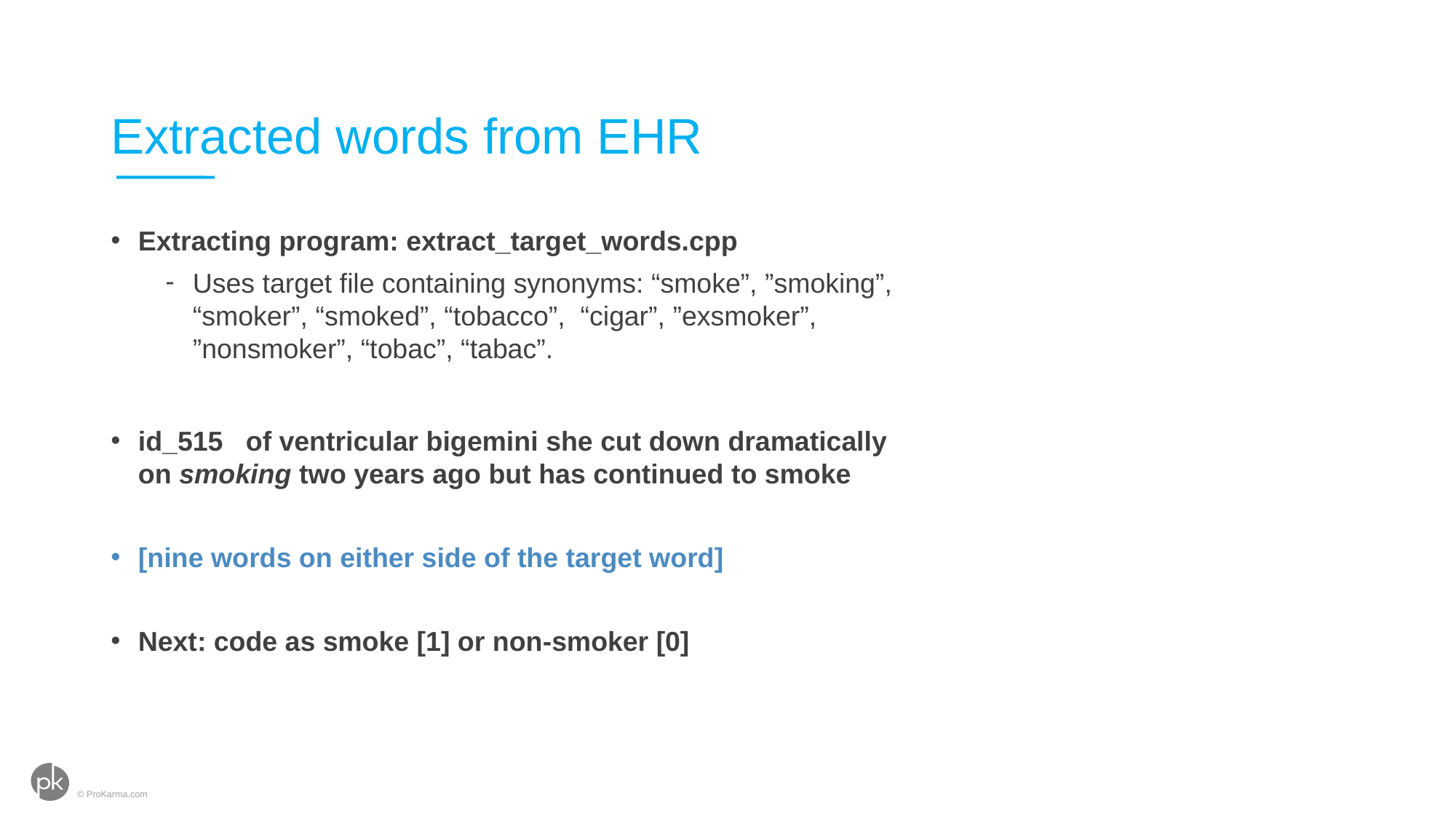

# Extracted words from EHR
Extracting program: extract_target_words.cpp
Uses target file containing synonyms: “smoke”, ”smoking”, “smoker”, “smoked”, “tobacco”,  “cigar”, ”exsmoker”, ”nonsmoker”, “tobac”, “tabac”.

id_515   of ventricular bigemini she cut down dramatically on smoking two years ago but has continued to smoke

[nine words on either side of the target word]

Next: code as smoke [1] or non-smoker [0]